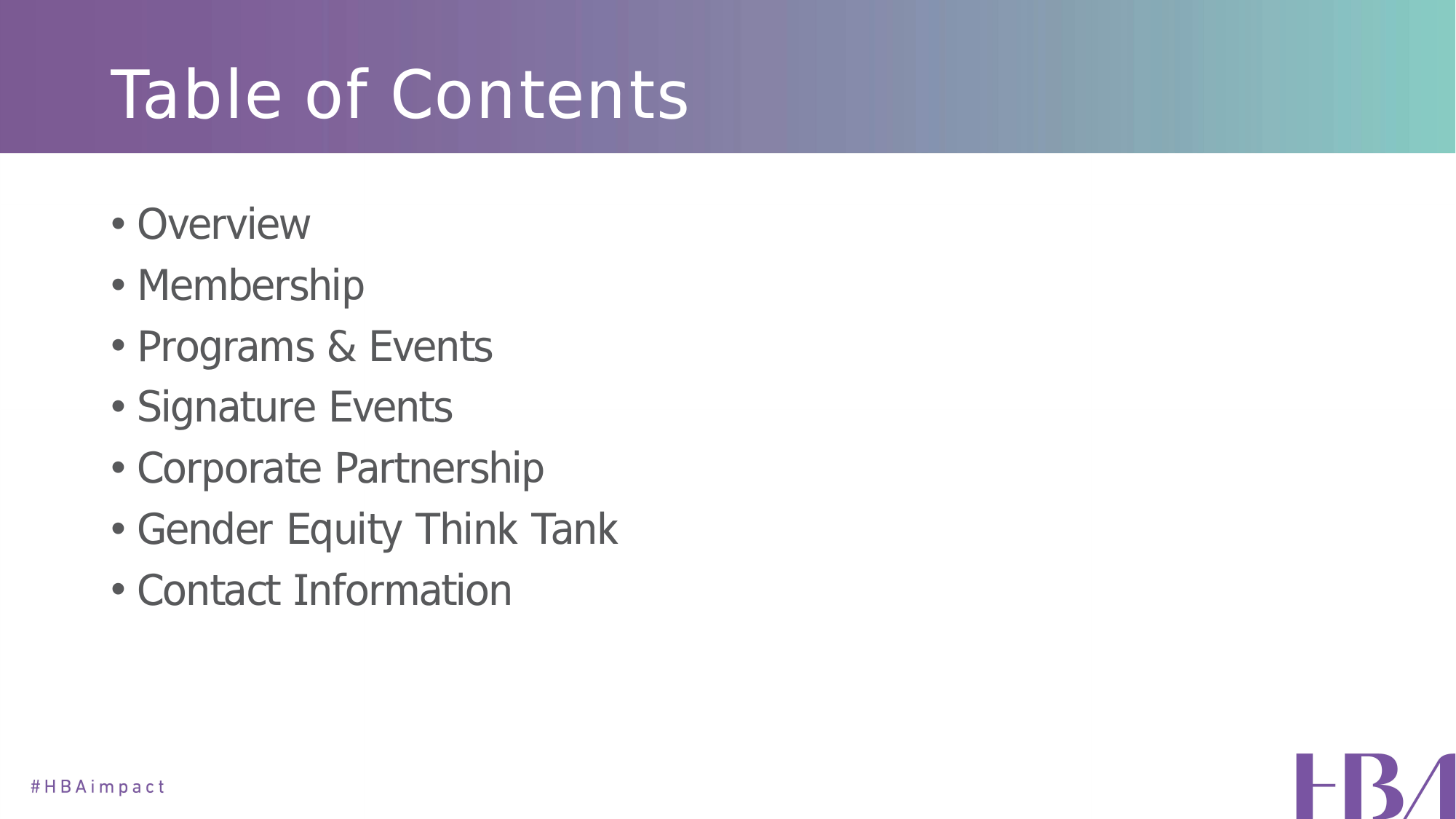

# Table of Contents
Overview
Membership
Programs & Events
Signature Events
Corporate Partnership
Gender Equity Think Tank
Contact Information